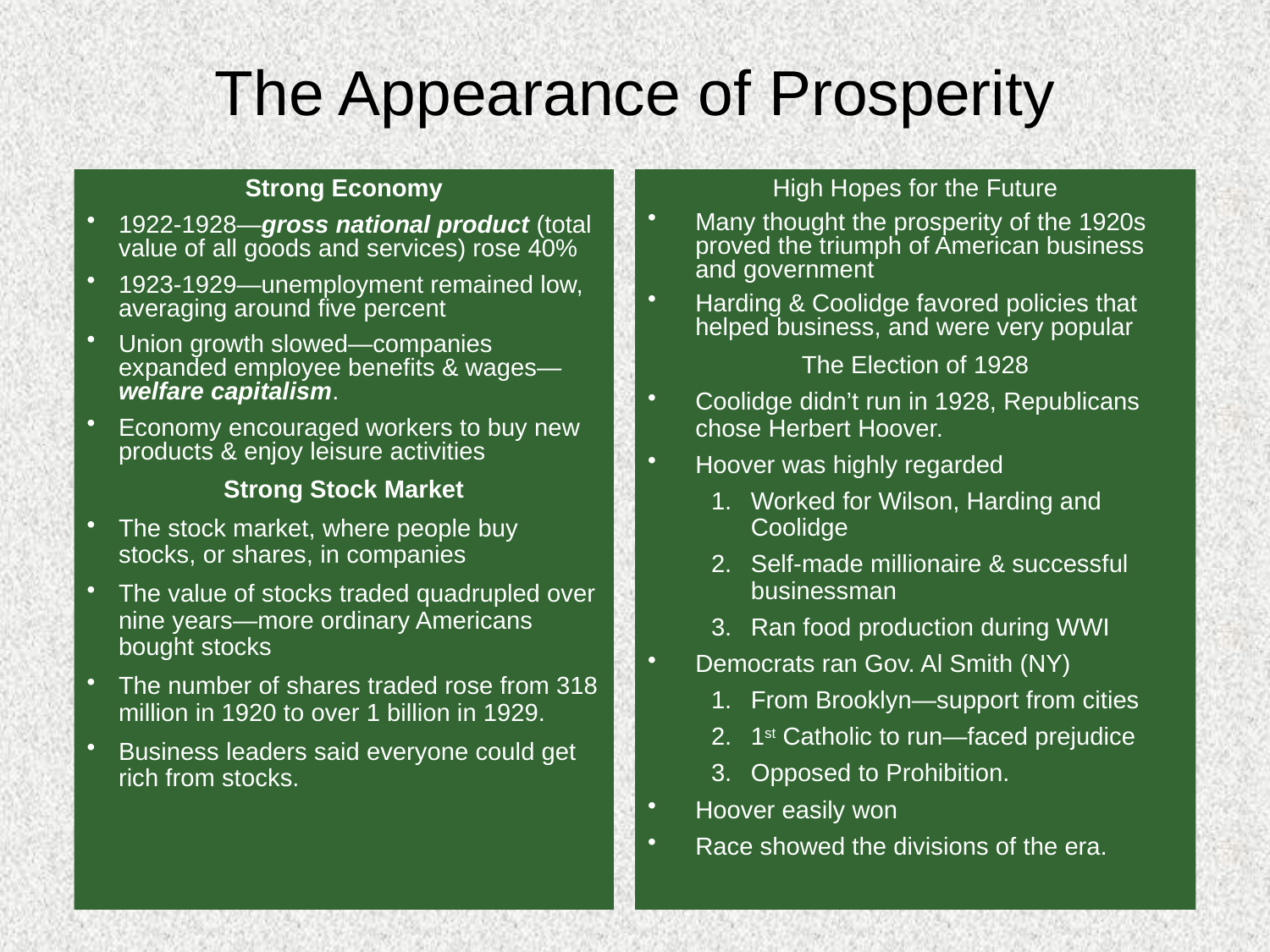

# The Appearance of Prosperity
Strong Economy
1922-1928—gross national product (total value of all goods and services) rose 40%
1923-1929—unemployment remained low, averaging around five percent
Union growth slowed—companies expanded employee benefits & wages—welfare capitalism.
Economy encouraged workers to buy new products & enjoy leisure activities
Strong Stock Market
The stock market, where people buy stocks, or shares, in companies
The value of stocks traded quadrupled over nine years—more ordinary Americans bought stocks
The number of shares traded rose from 318 million in 1920 to over 1 billion in 1929.
Business leaders said everyone could get rich from stocks.

High Hopes for the Future
Many thought the prosperity of the 1920s proved the triumph of American business and government
Harding & Coolidge favored policies that helped business, and were very popular
The Election of 1928
Coolidge didn’t run in 1928, Republicans chose Herbert Hoover.
Hoover was highly regarded
Worked for Wilson, Harding and Coolidge
Self-made millionaire & successful businessman
Ran food production during WWI
Democrats ran Gov. Al Smith (NY)
From Brooklyn—support from cities
1st Catholic to run—faced prejudice
Opposed to Prohibition.
Hoover easily won
Race showed the divisions of the era.